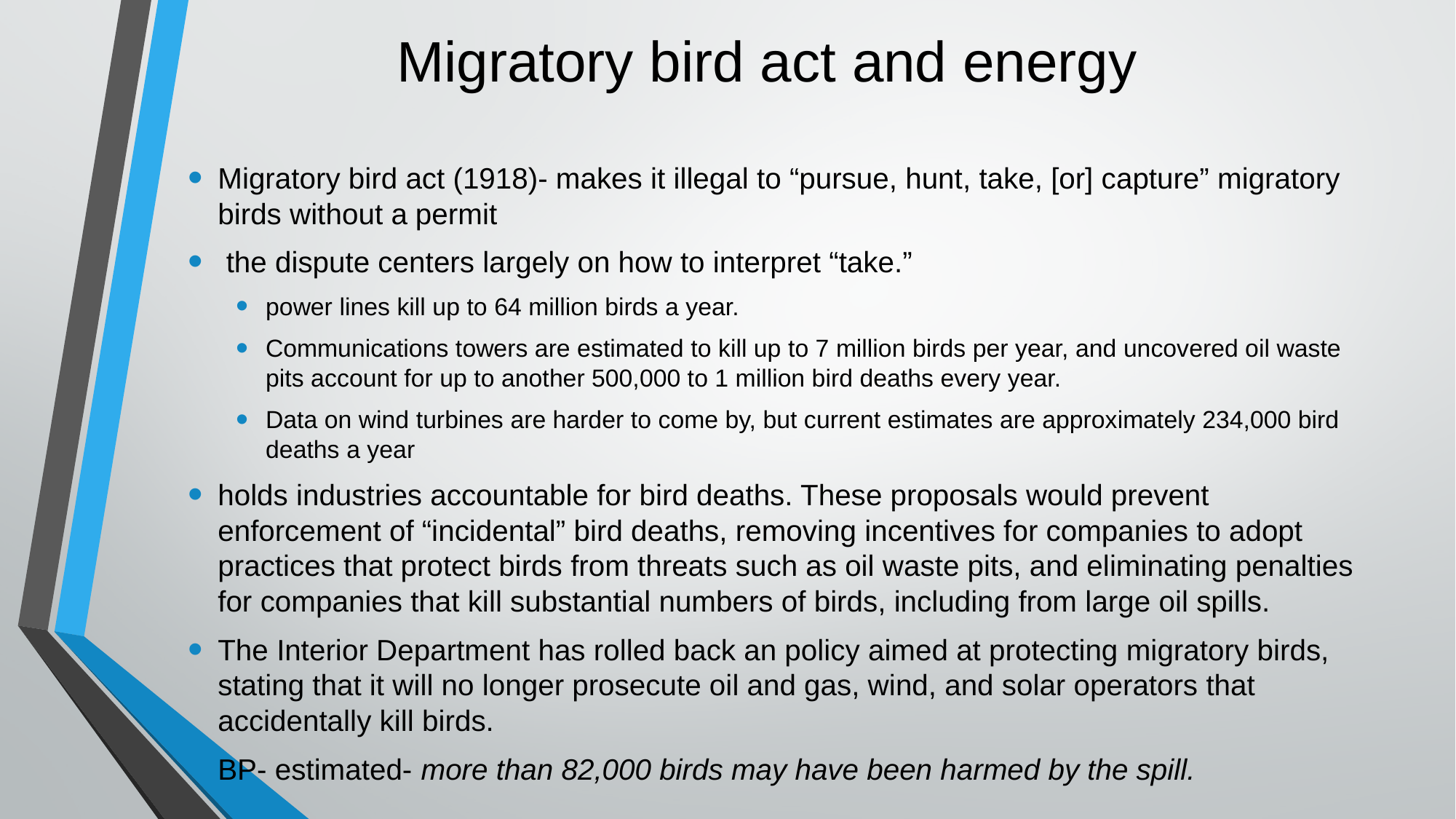

# Migratory bird act and energy
Migratory bird act (1918)- makes it illegal to “pursue, hunt, take, [or] capture” migratory birds without a permit
 the dispute centers largely on how to interpret “take.”
power lines kill up to 64 million birds a year.
Communications towers are estimated to kill up to 7 million birds per year, and uncovered oil waste pits account for up to another 500,000 to 1 million bird deaths every year.
Data on wind turbines are harder to come by, but current estimates are approximately 234,000 bird deaths a year
holds industries accountable for bird deaths. These proposals would prevent enforcement of “incidental” bird deaths, removing incentives for companies to adopt practices that protect birds from threats such as oil waste pits, and eliminating penalties for companies that kill substantial numbers of birds, including from large oil spills.
The Interior Department has rolled back an policy aimed at protecting migratory birds, stating that it will no longer prosecute oil and gas, wind, and solar operators that accidentally kill birds.
BP- estimated- more than 82,000 birds may have been harmed by the spill.